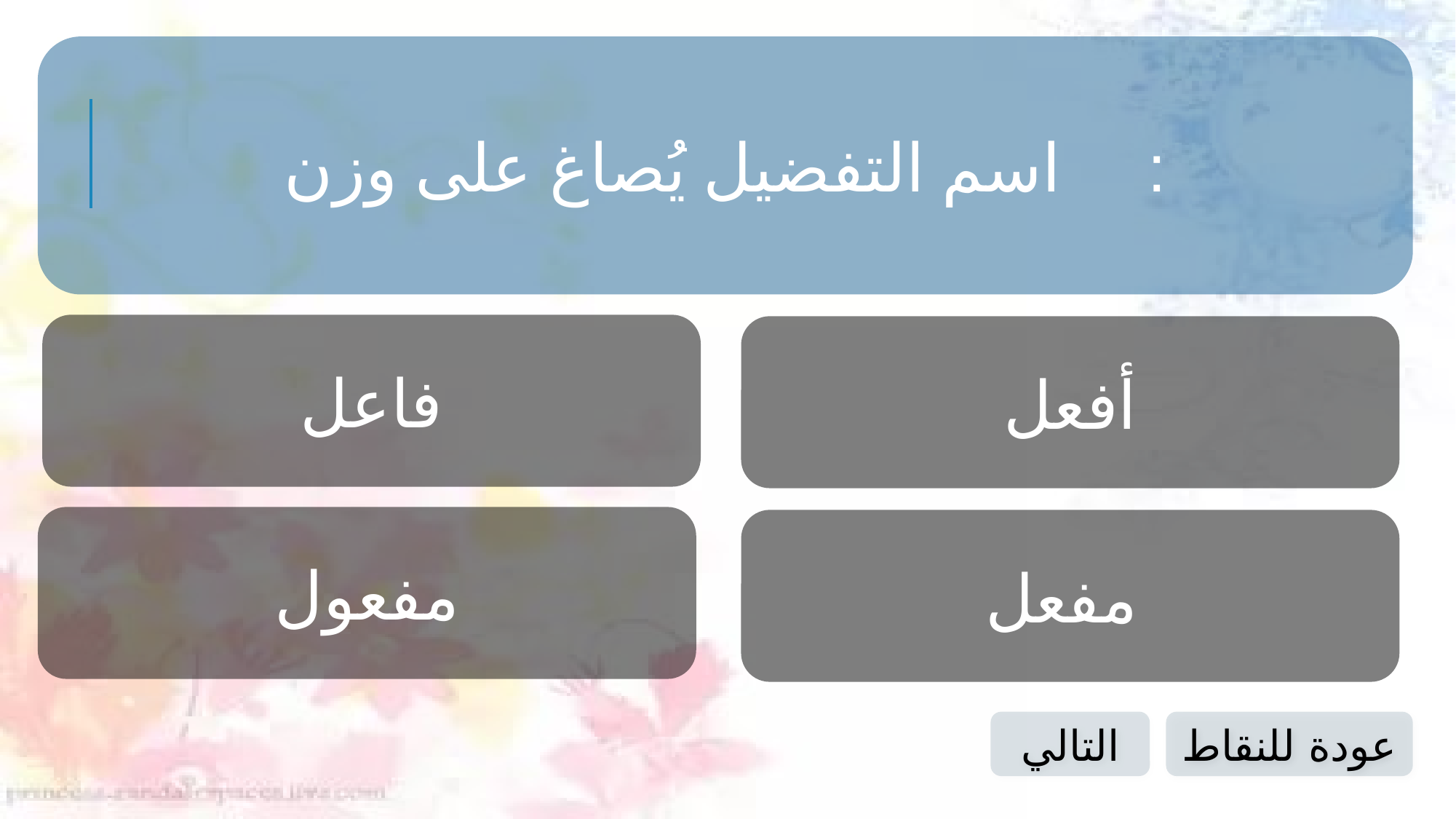

اسم التفضيل يُصاغ على وزن     :
فاعل
أفعل
مفعول
مفعل
التالي
عودة للنقاط